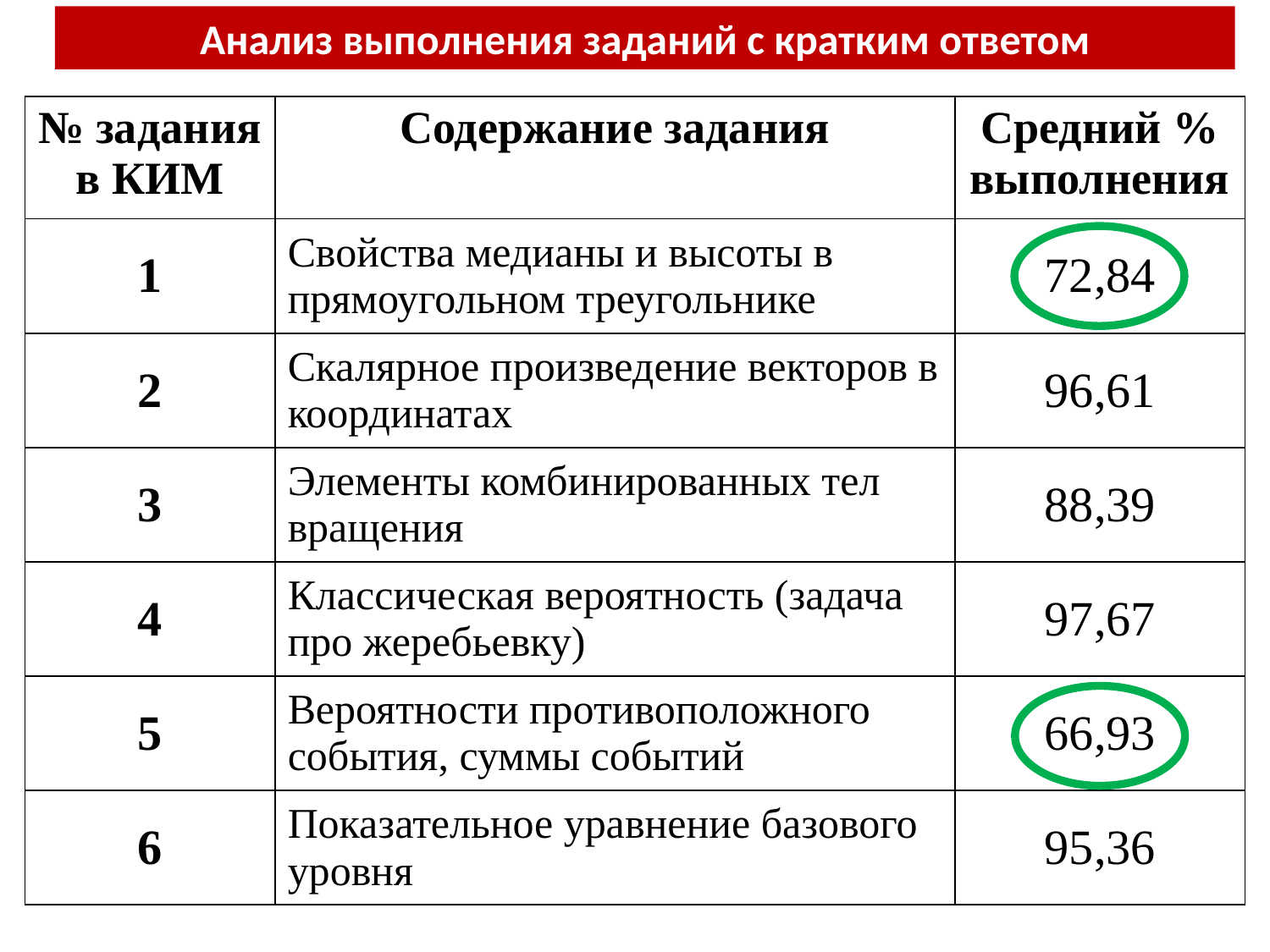

Анализ выполнения заданий с кратким ответом
| № задания в КИМ | Содержание задания | Средний % выполнения |
| --- | --- | --- |
| 1 | Свойства медианы и высоты в прямоугольном треугольнике | 72,84 |
| 2 | Скалярное произведение векторов в координатах | 96,61 |
| 3 | Элементы комбинированных тел вращения | 88,39 |
| 4 | Классическая вероятность (задача про жеребьевку) | 97,67 |
| 5 | Вероятности противоположного события, суммы событий | 66,93 |
| 6 | Показательное уравнение базового уровня | 95,36 |